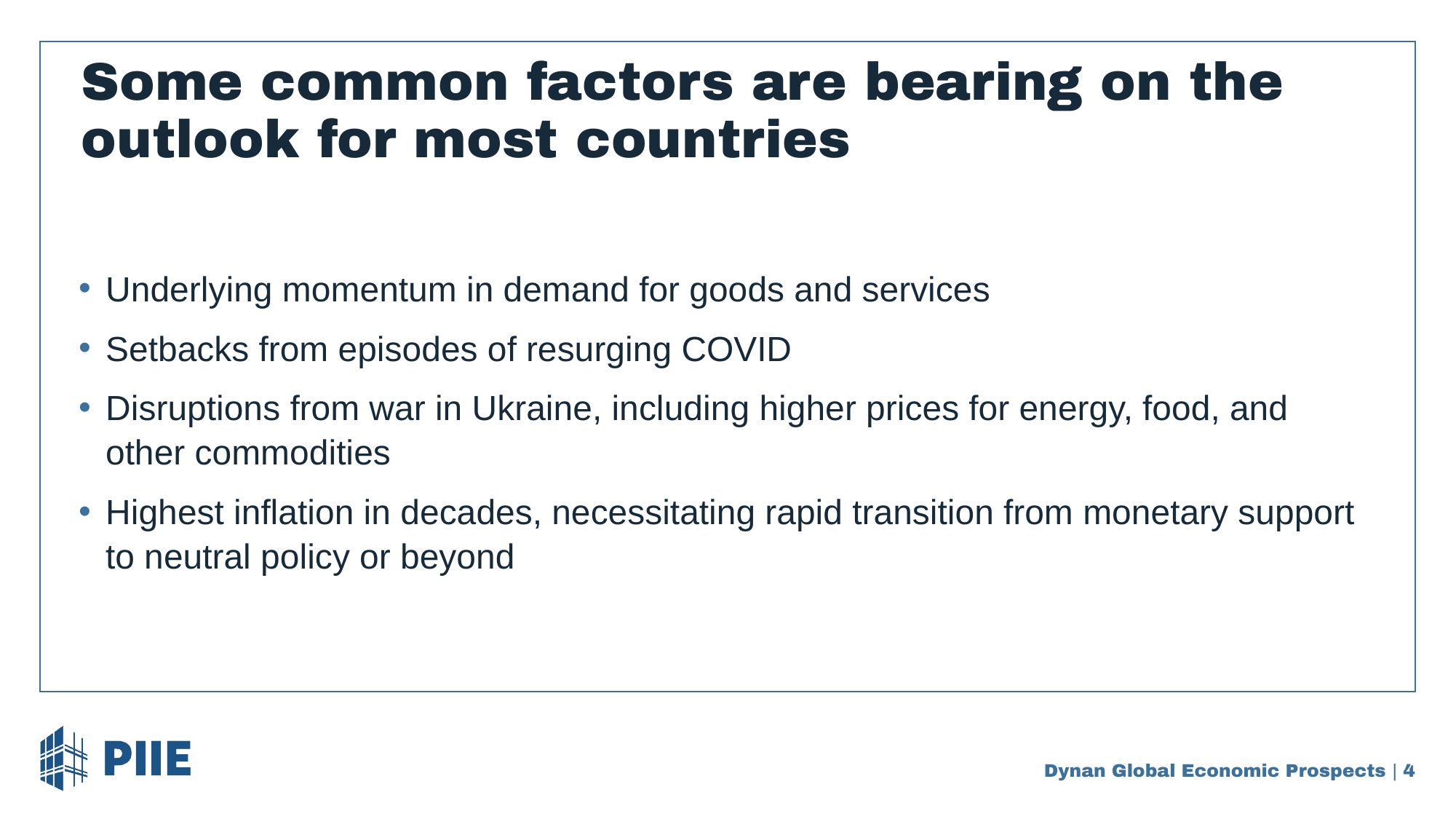

# Some common factors are bearing on the outlook for most countries

Underlying momentum in demand for goods and services
Setbacks from episodes of resurging COVID
Disruptions from war in Ukraine, including higher prices for energy, food, and other commodities
Highest inflation in decades, necessitating rapid transition from monetary support to neutral policy or beyond

  Dynan Global Economic Prospects | 4